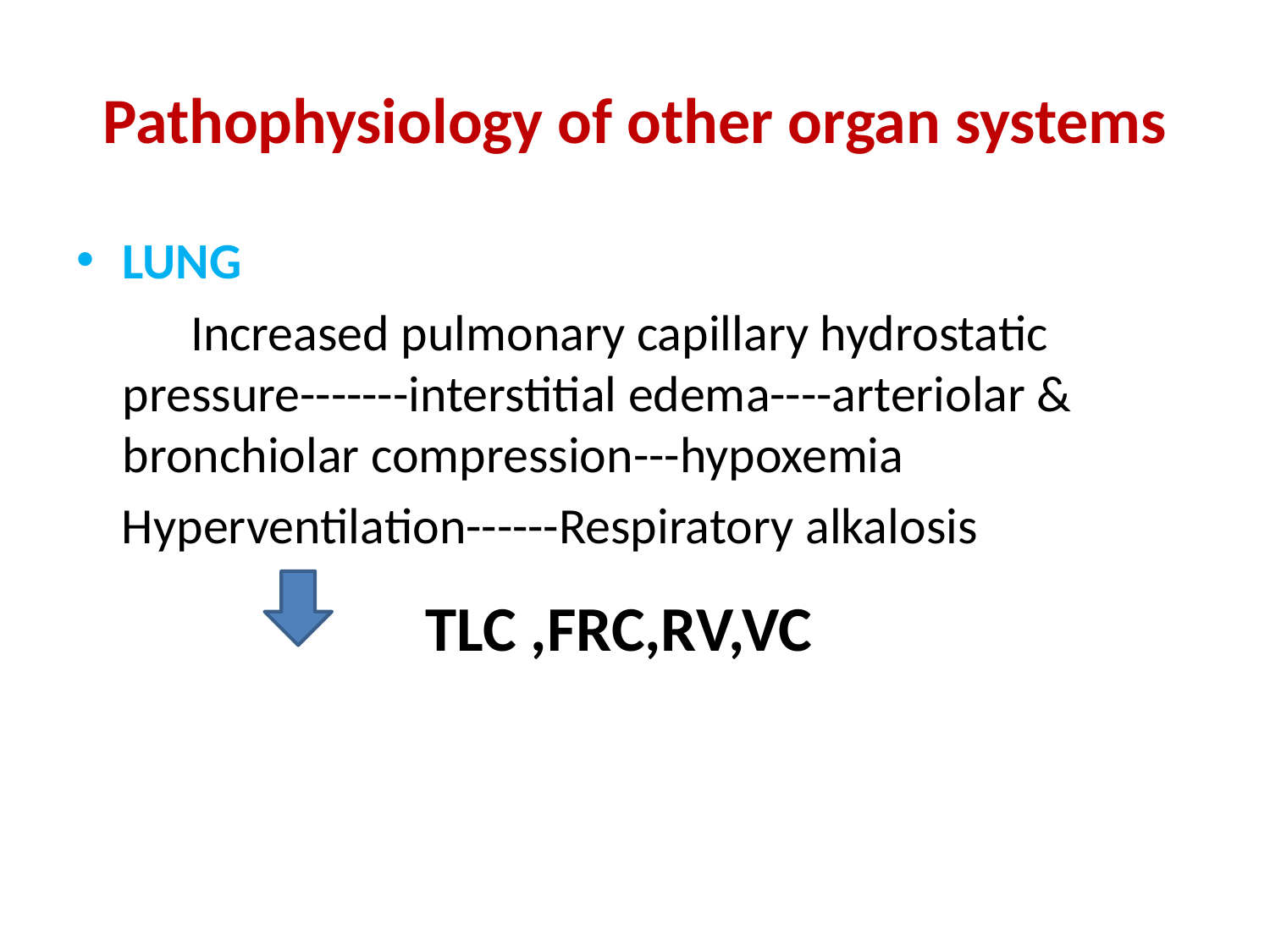

# Pathophysiology of other organ systems
LUNG
          Increased pulmonary capillary hydrostatic pressure-------interstitial edema----arteriolar & bronchiolar compression---hypoxemia
    Hyperventilation------Respiratory alkalosis

TLC ,FRC,RV,VC